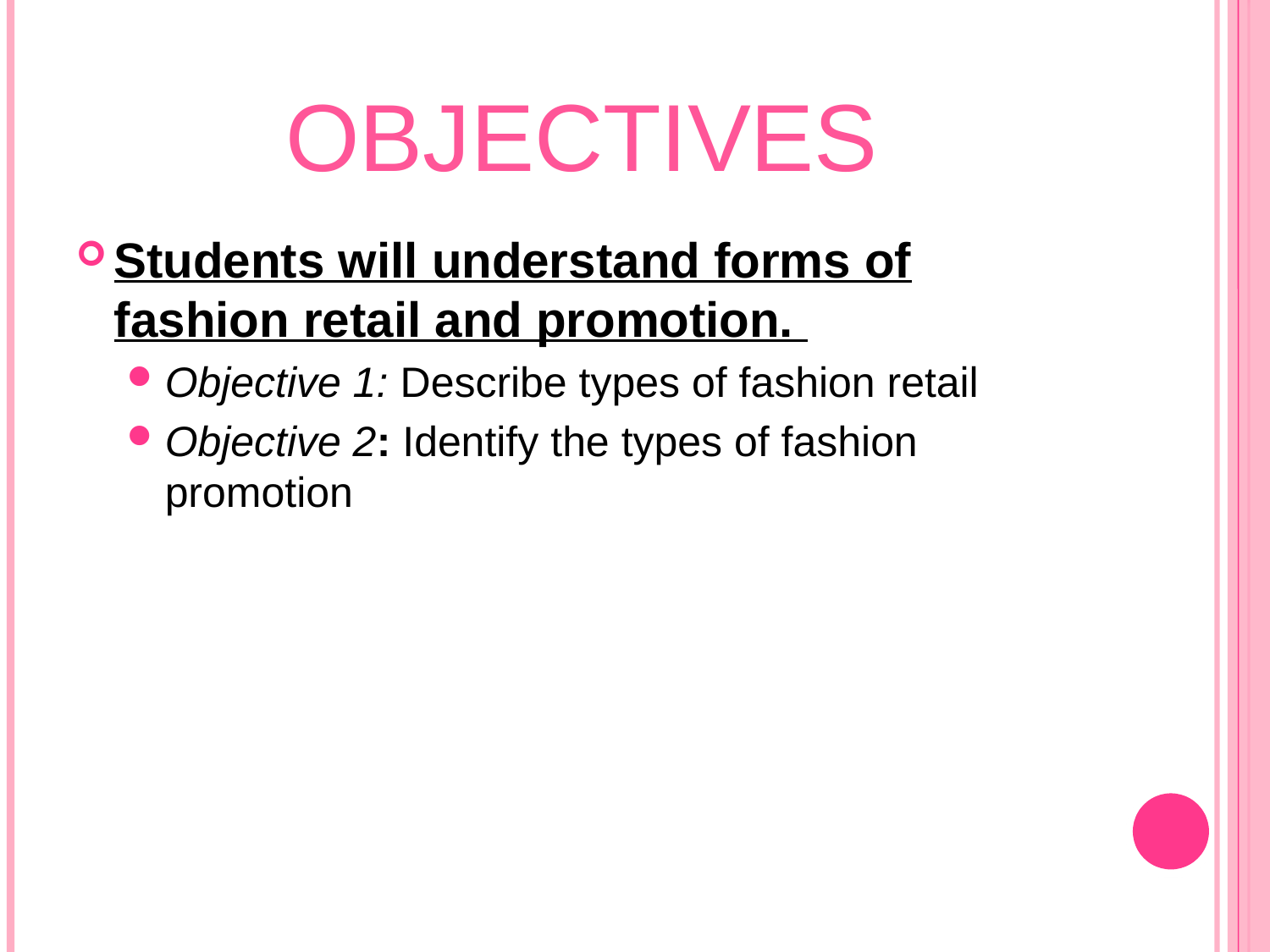

# Objectives
Students will understand forms of fashion retail and promotion.
Objective 1: Describe types of fashion retail
Objective 2: Identify the types of fashion promotion